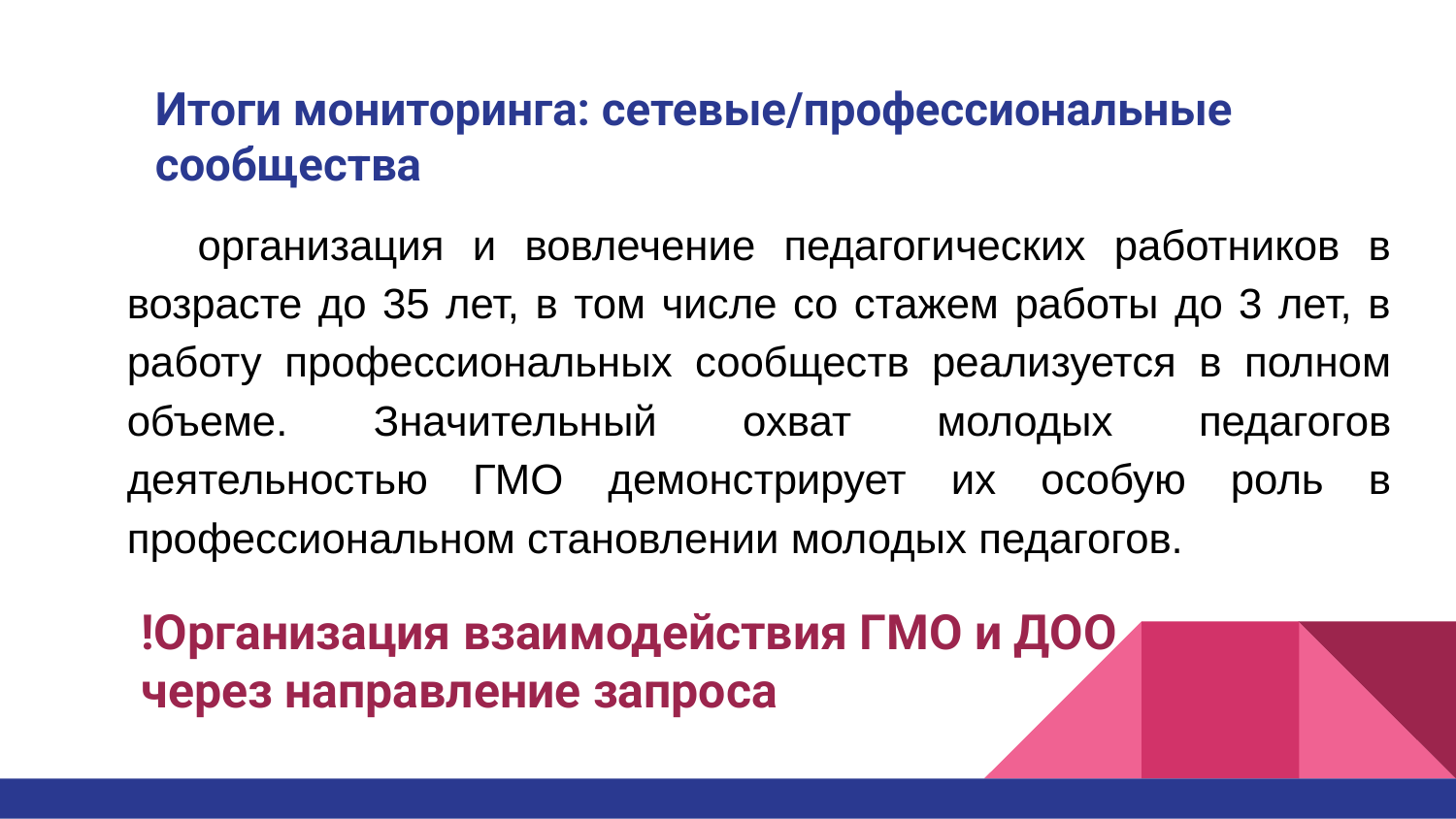

# Итоги мониторинга: сетевые/профессиональные сообщества
организация и вовлечение педагогических работников в возрасте до 35 лет, в том числе со стажем работы до 3 лет, в работу профессиональных сообществ реализуется в полном объеме. Значительный охват молодых педагогов деятельностью ГМО демонстрирует их особую роль в профессиональном становлении молодых педагогов.
!Организация взаимодействия ГМО и ДОО
через направление запроса